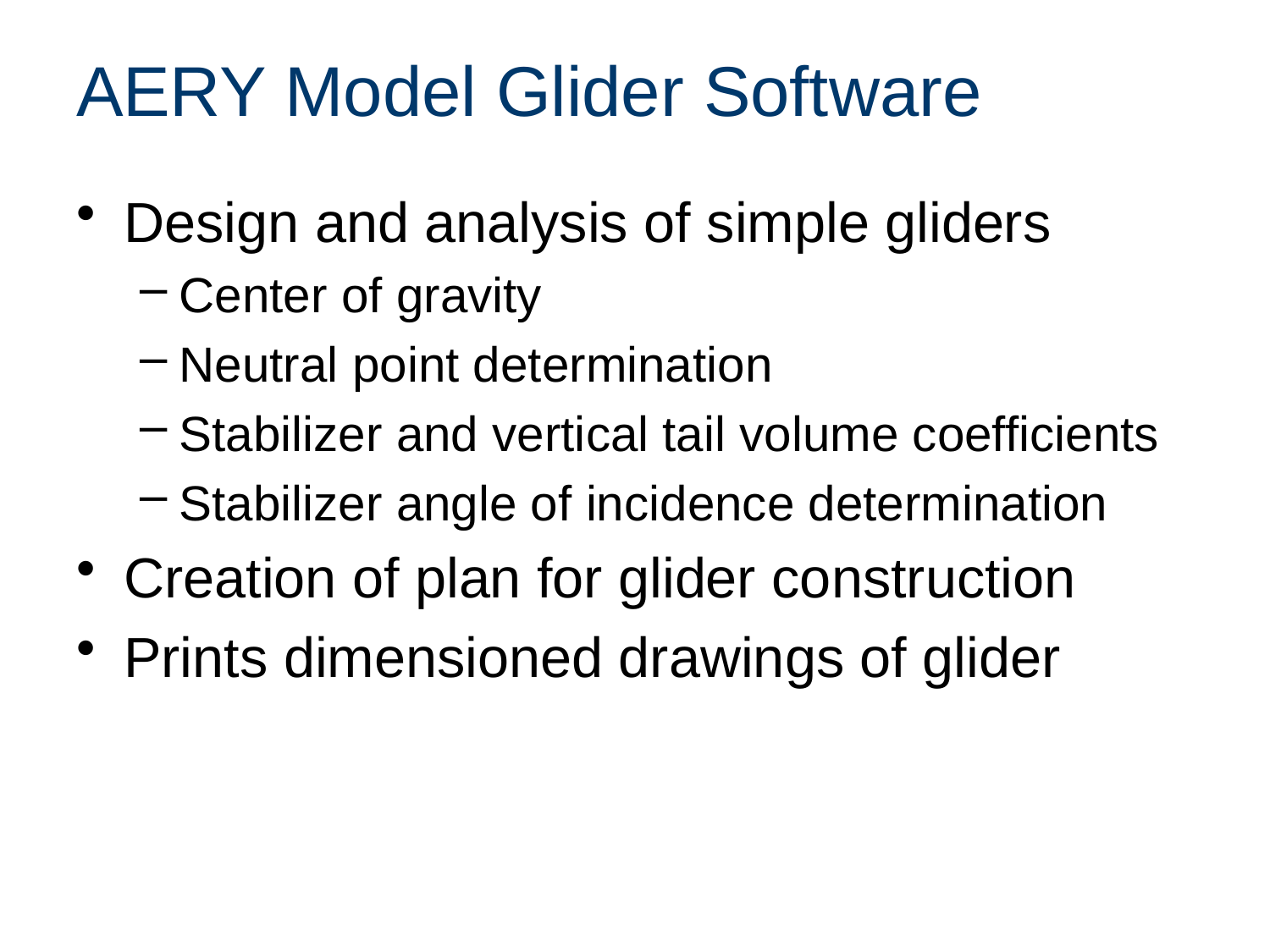

# AERY Model Glider Software
Design and analysis of simple gliders
Center of gravity
Neutral point determination
Stabilizer and vertical tail volume coefficients
Stabilizer angle of incidence determination
Creation of plan for glider construction
Prints dimensioned drawings of glider